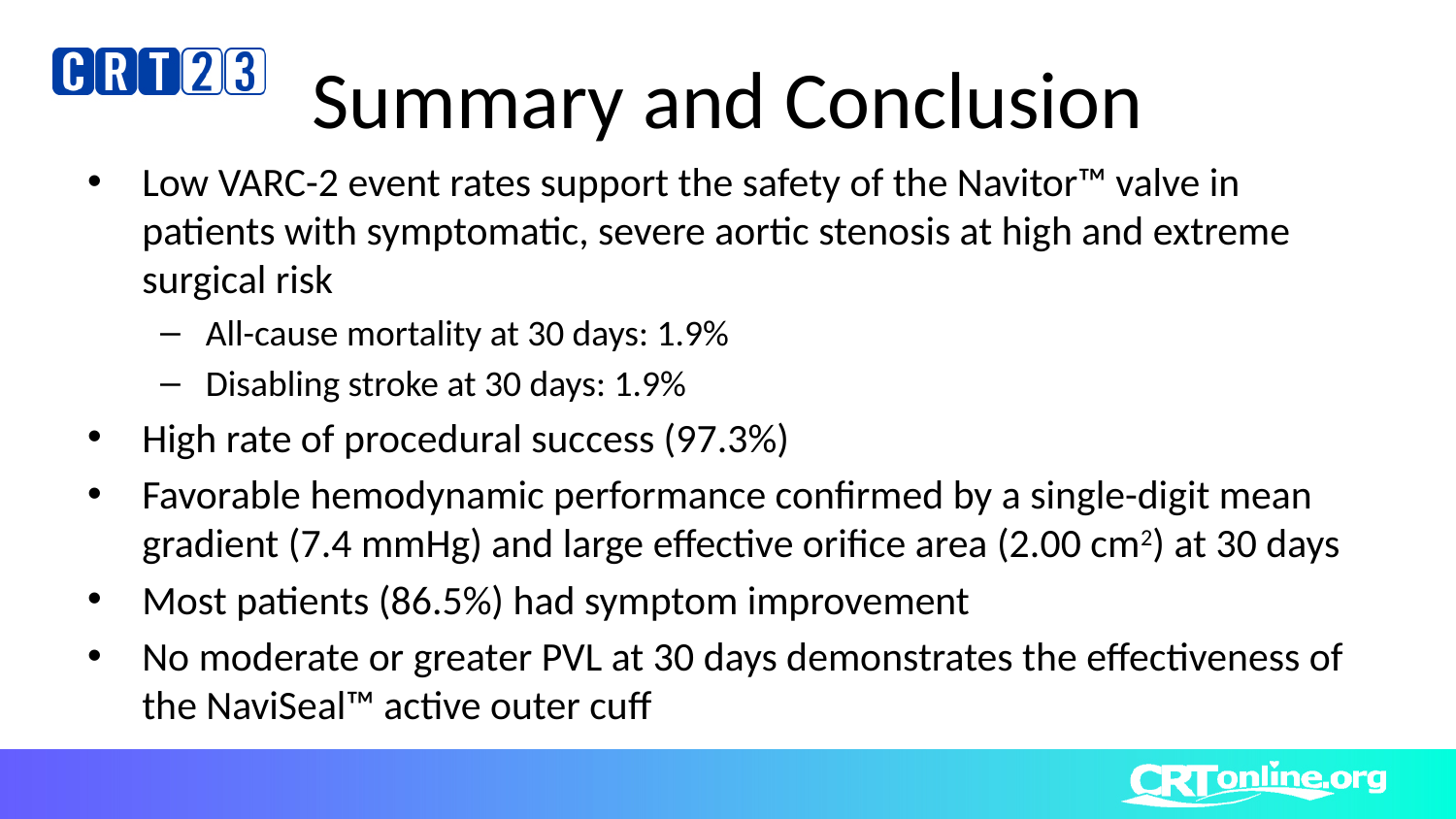

# Summary and Conclusion
Low VARC-2 event rates support the safety of the Navitor™ valve in patients with symptomatic, severe aortic stenosis at high and extreme surgical risk
All-cause mortality at 30 days: 1.9%
Disabling stroke at 30 days: 1.9%
High rate of procedural success (97.3%)
Favorable hemodynamic performance confirmed by a single-digit mean gradient (7.4 mmHg) and large effective orifice area (2.00 cm2) at 30 days
Most patients (86.5%) had symptom improvement
No moderate or greater PVL at 30 days demonstrates the effectiveness of the NaviSeal™ active outer cuff